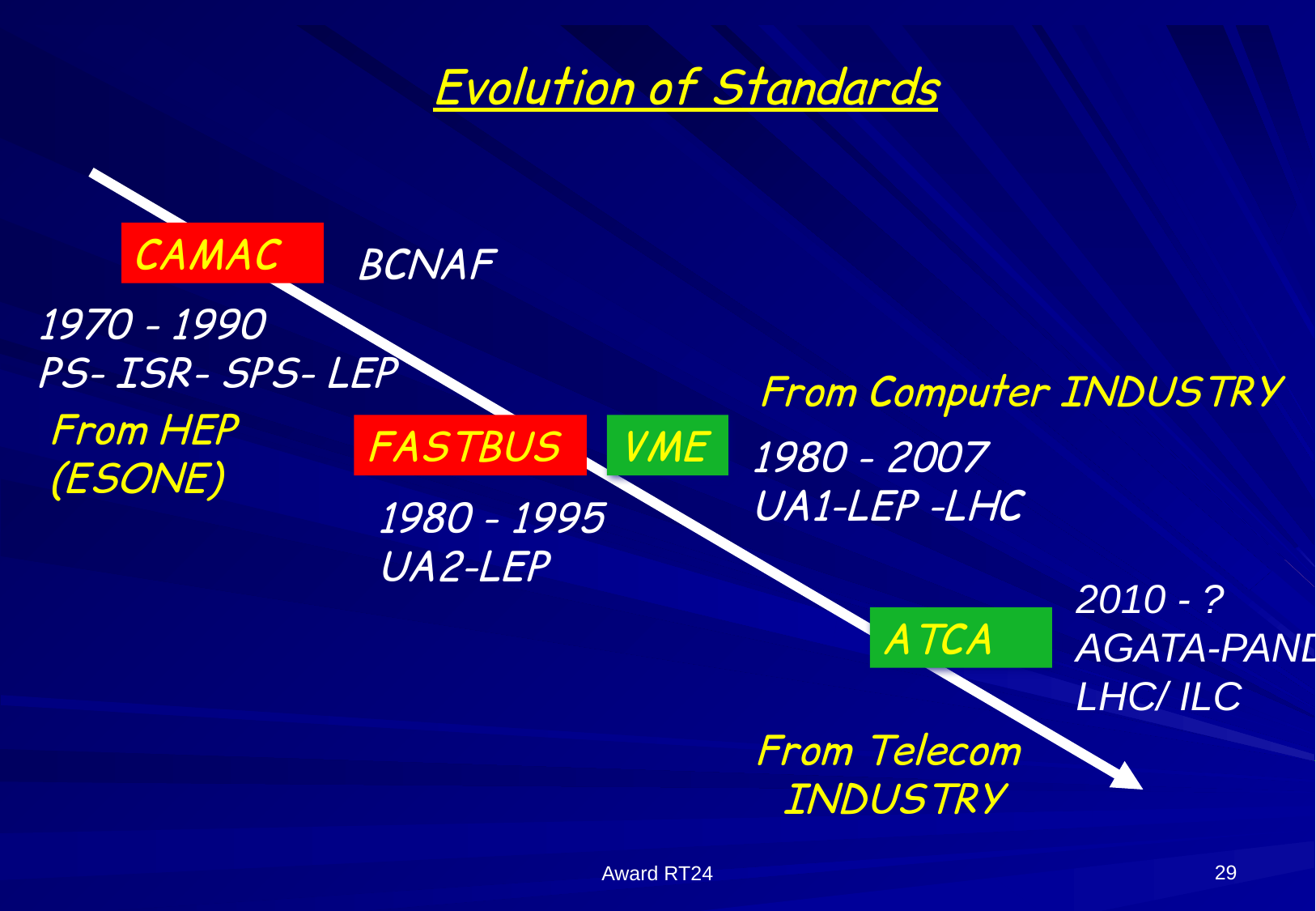

Evolution of Standards

CAMAC
BCNAF
1970 - 1990
PS- ISR- SPS- LEP
From Computer INDUSTRY
From HEP
(ESONE)
FASTBUS
VME
1980 - 2007
UA1-LEP -LHC
1980 - 1995
UA2-LEP
2010 - ?
AGATA-PANDA
LHC/ ILC
ATCA
From Telecom
INDUSTRY
29
Award RT24